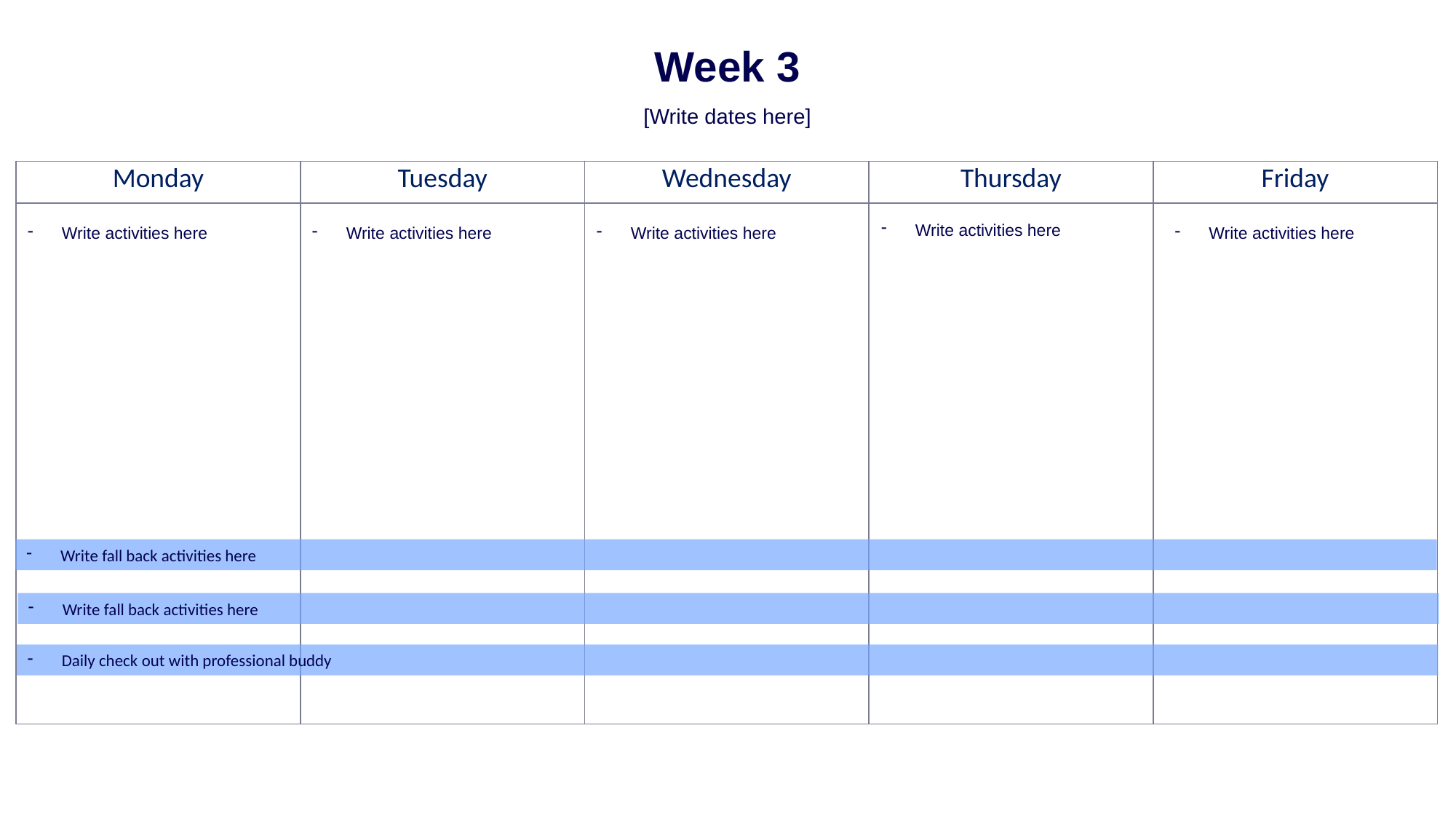

Week 3
[Write dates here]
| Monday | Tuesday | Wednesday | Thursday | Friday |
| --- | --- | --- | --- | --- |
Write activities here
Write activities here
Write activities here
Write activities here
Write activities here
Write fall back activities here
Write fall back activities here
Daily check out with professional buddy